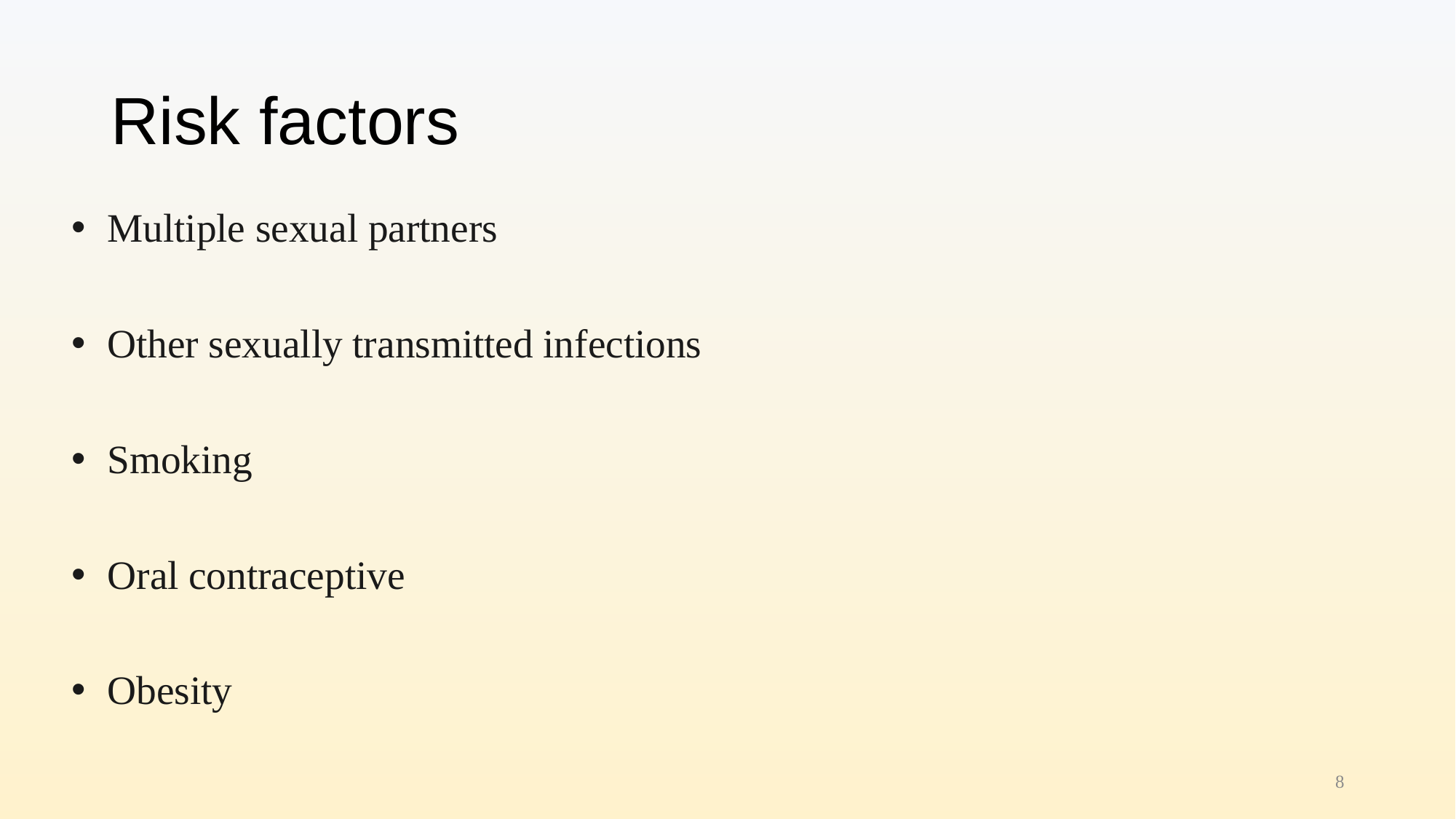

# Risk factors
 Multiple sexual partners

 Other sexually transmitted infections

 Smoking

 Oral contraceptive

 Obesity
8